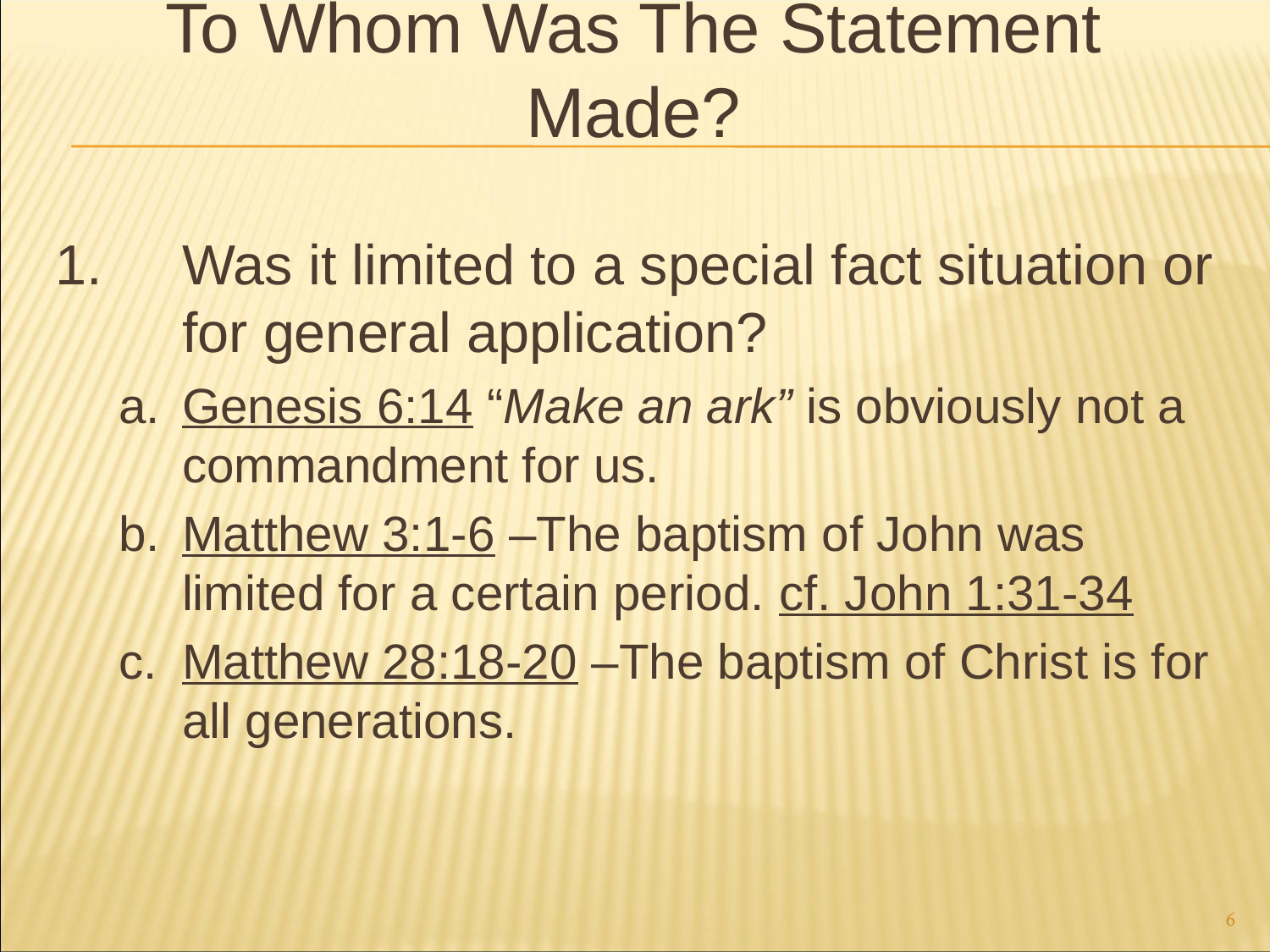

# To Whom Was The Statement Made?
1. 	Was it limited to a special fact situation or for general application?
a. 	Genesis 6:14 “Make an ark” is obviously not a commandment for us.
b. 	Matthew 3:1-6 –The baptism of John was limited for a certain period. cf. John 1:31-34
c. 	Matthew 28:18-20 –The baptism of Christ is for all generations.
6